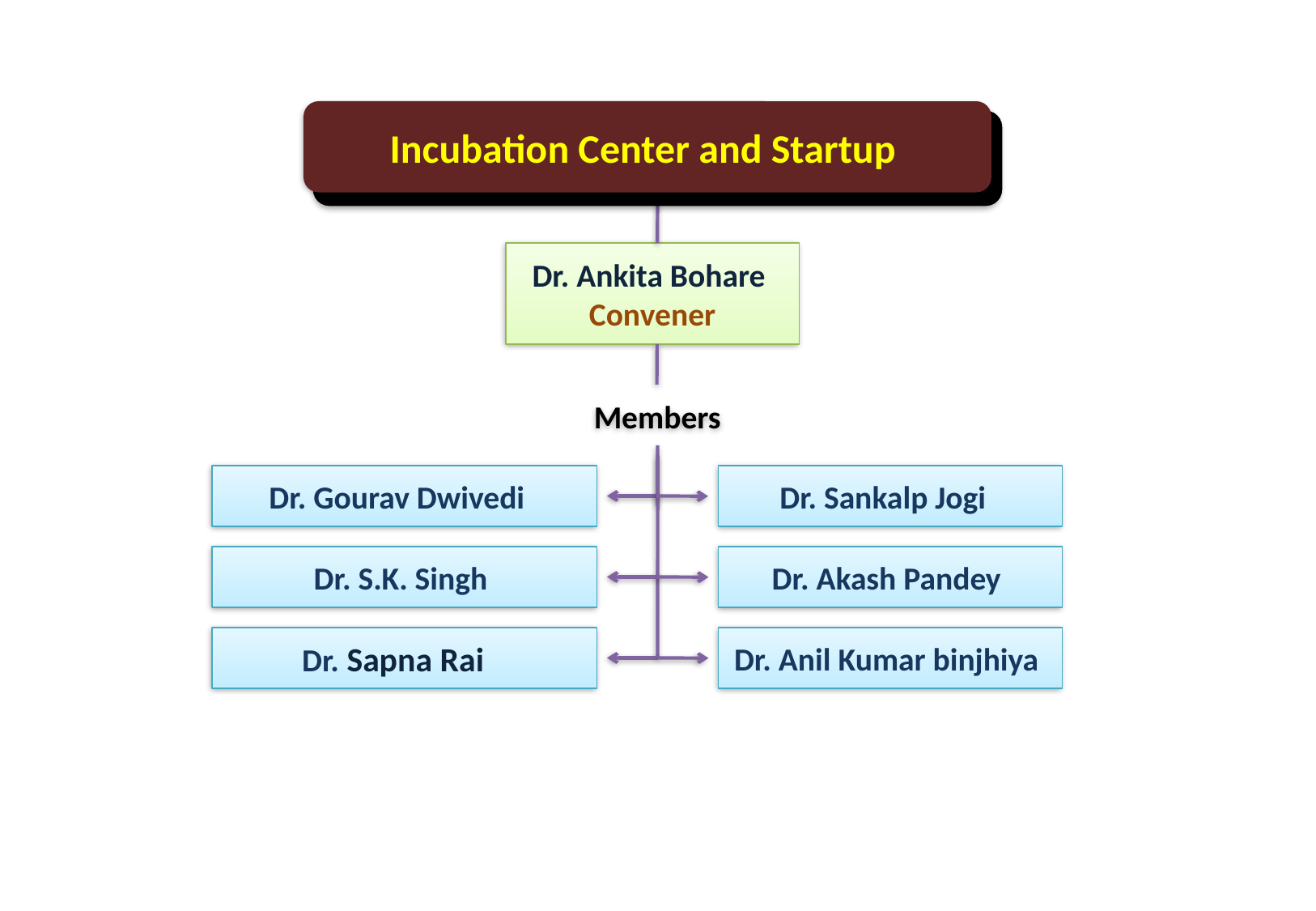

Incubation Center and Startup

Dr. Ankita Bohare
Convener
Members
Dr. Gourav Dwivedi
Dr. Sankalp Jogi
Dr. S.K. Singh
Dr. Akash Pandey
Dr. Sapna Rai
Dr. Anil Kumar binjhiya